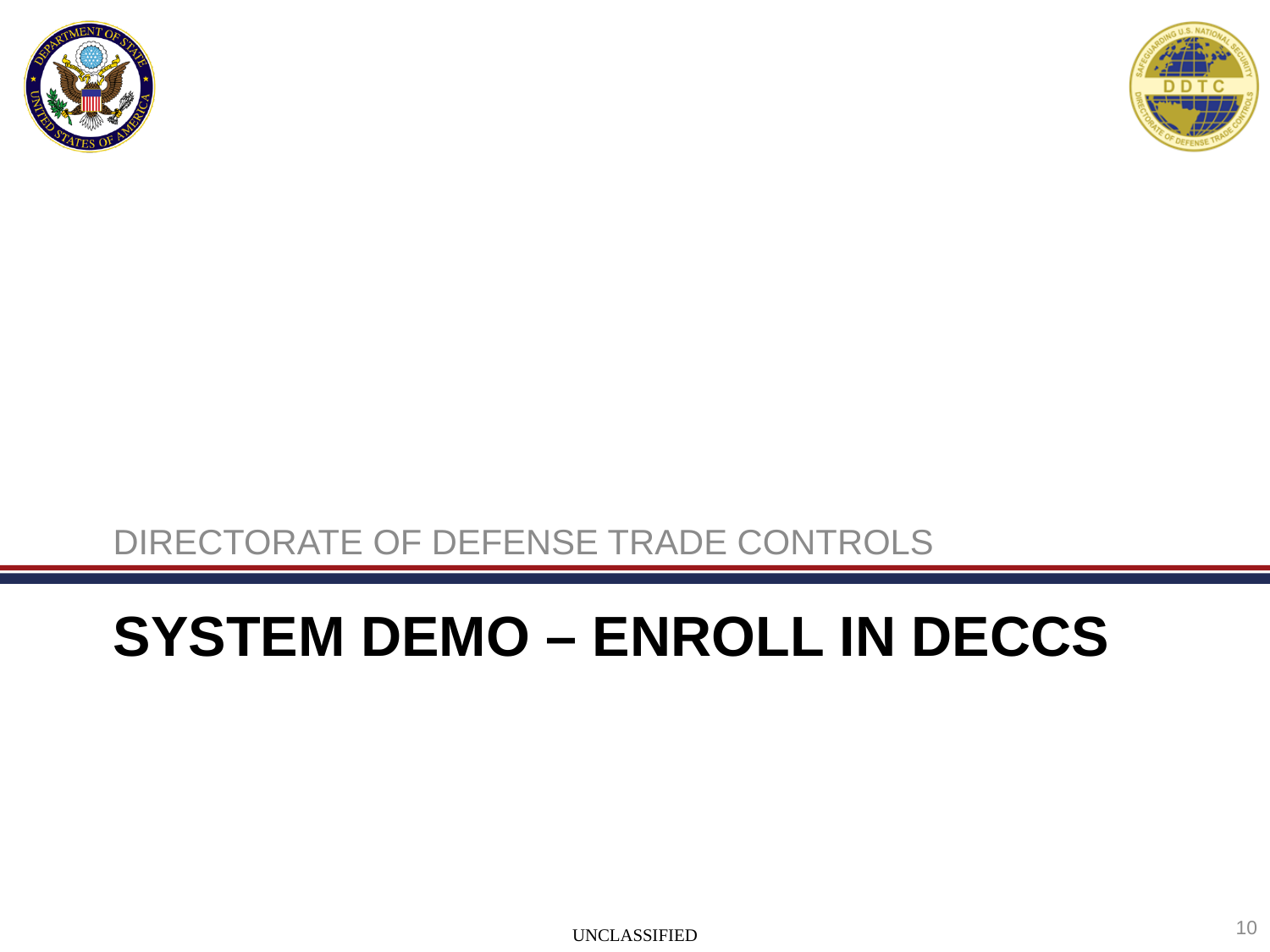

DIRECTORATE OF DEFENSE TRADE CONTROLS
# SYSTEM DEMO – Enroll in DECCS
10